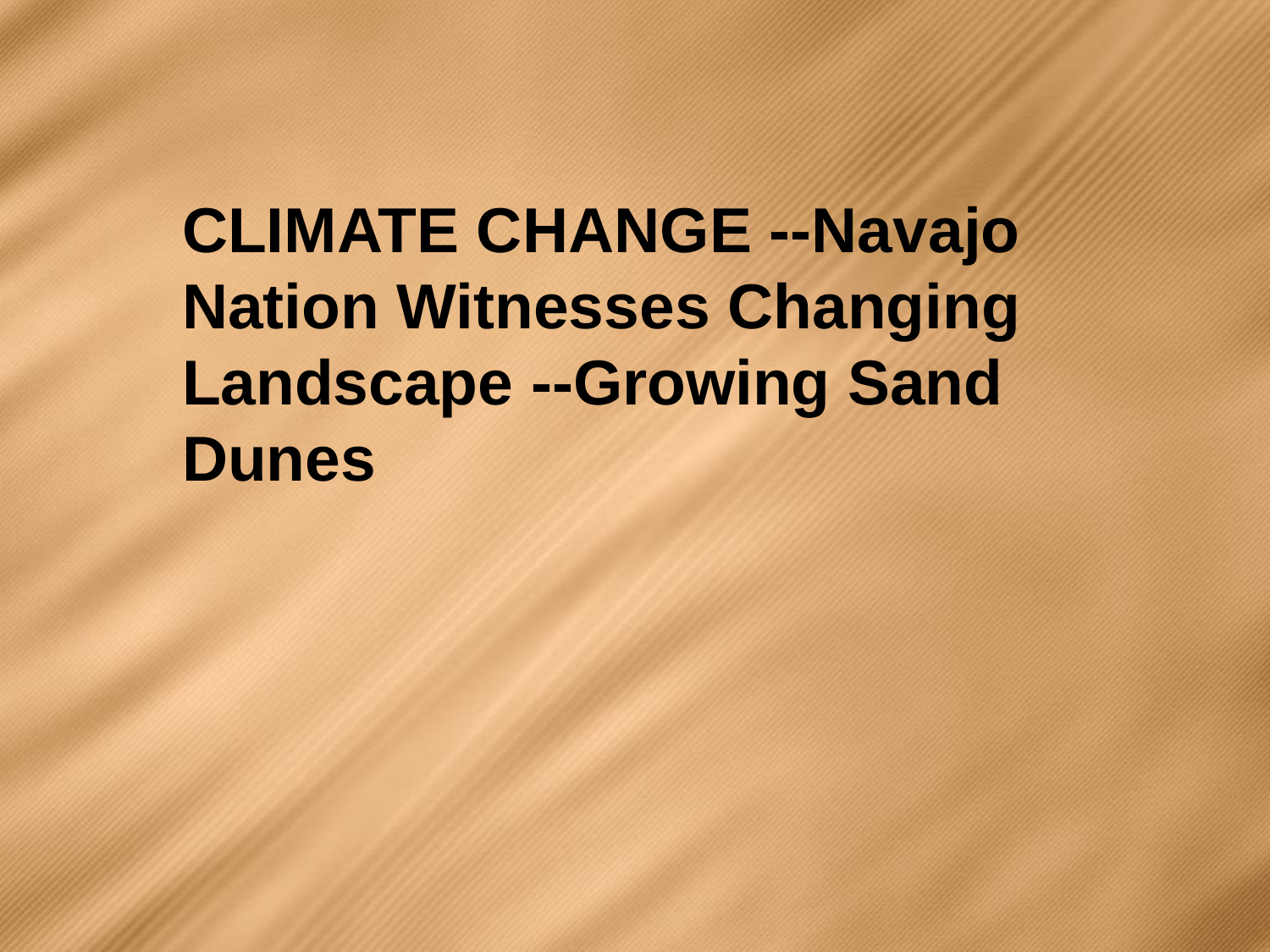

# CLIMATE CHANGE --Navajo Nation Witnesses Changing Landscape --Growing Sand Dunes